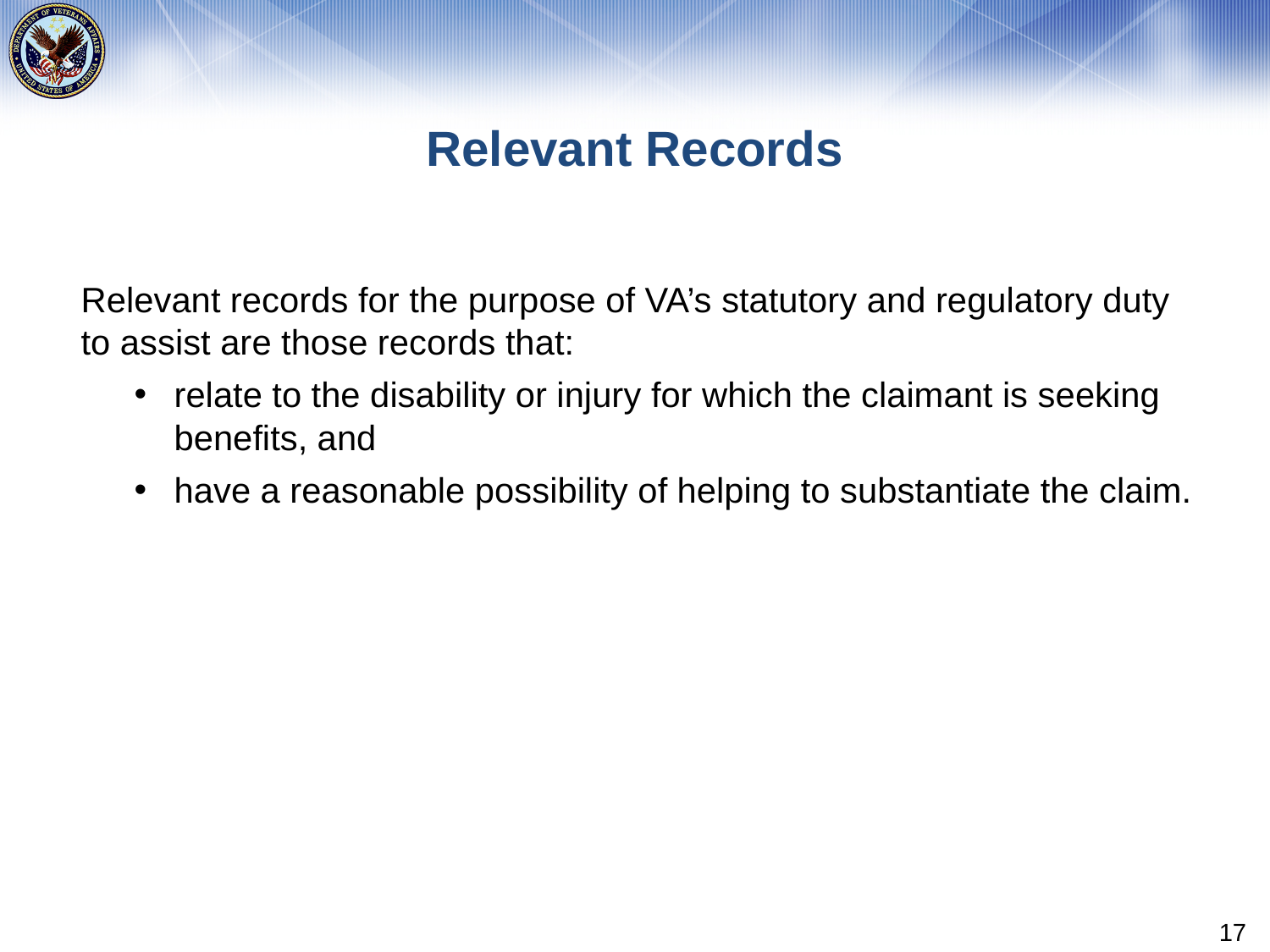

# Relevant Records
Relevant records for the purpose of VA’s statutory and regulatory duty to assist are those records that:
relate to the disability or injury for which the claimant is seeking benefits, and
have a reasonable possibility of helping to substantiate the claim.
17